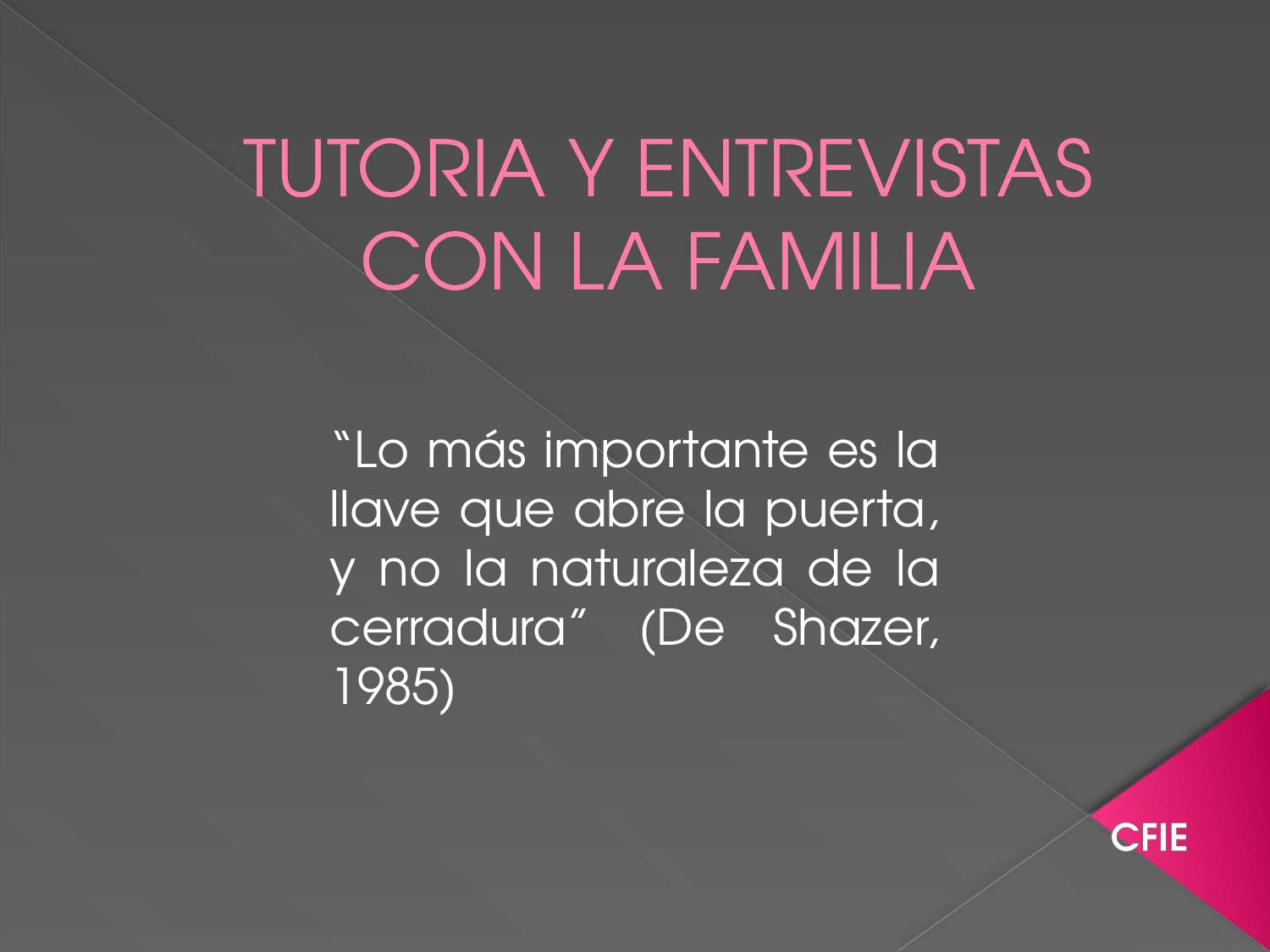

# TUTORIA Y ENTREVISTAS CON LA FAMILIA

CFIE
“Lo más importante es la llave que abre la puerta, y no la naturaleza de la cerradura” (De Shazer, 1985)